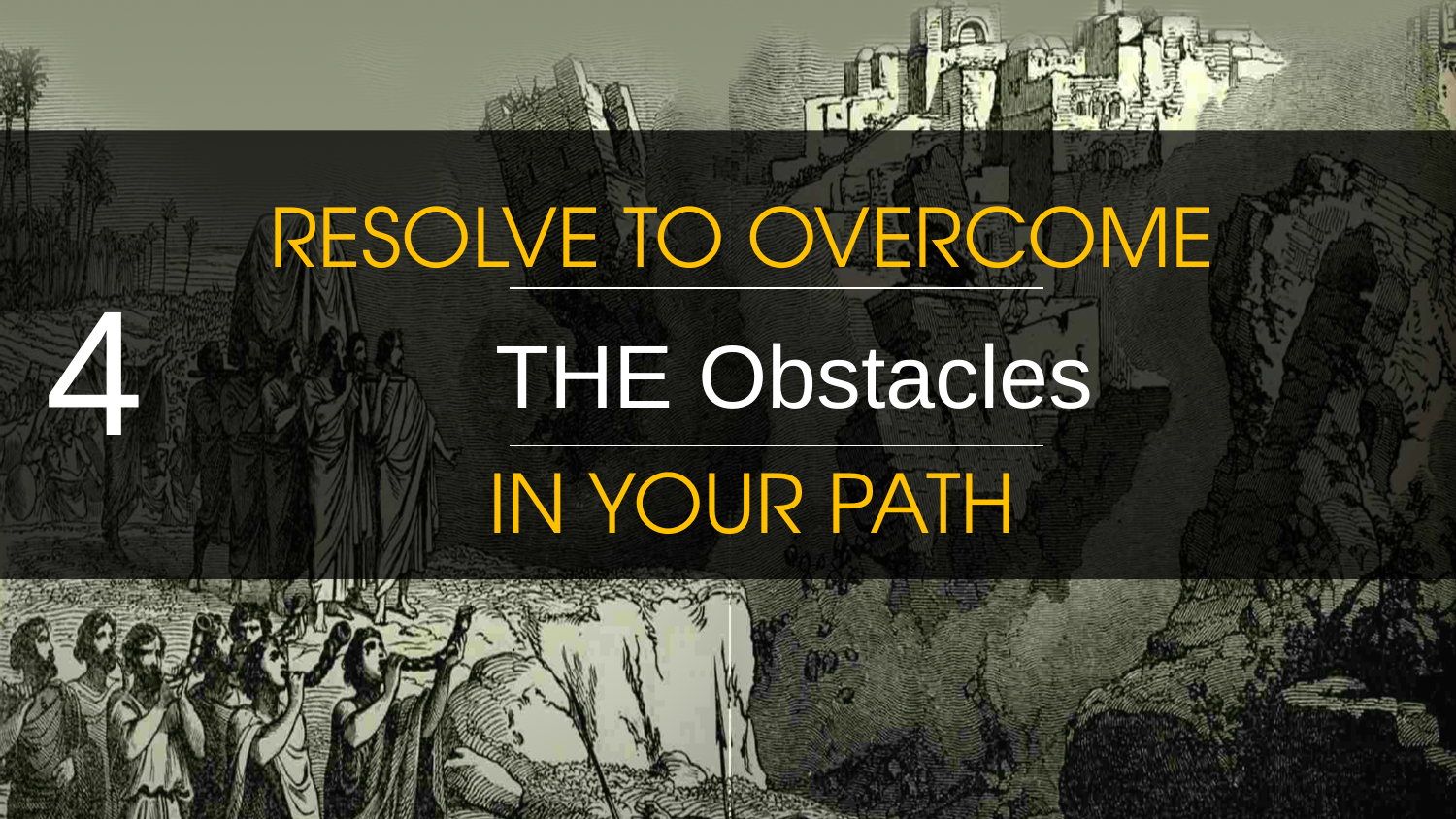

RESOLVE TO OVERCOME
4
 THE Obstacles
 IN YOUR PATH